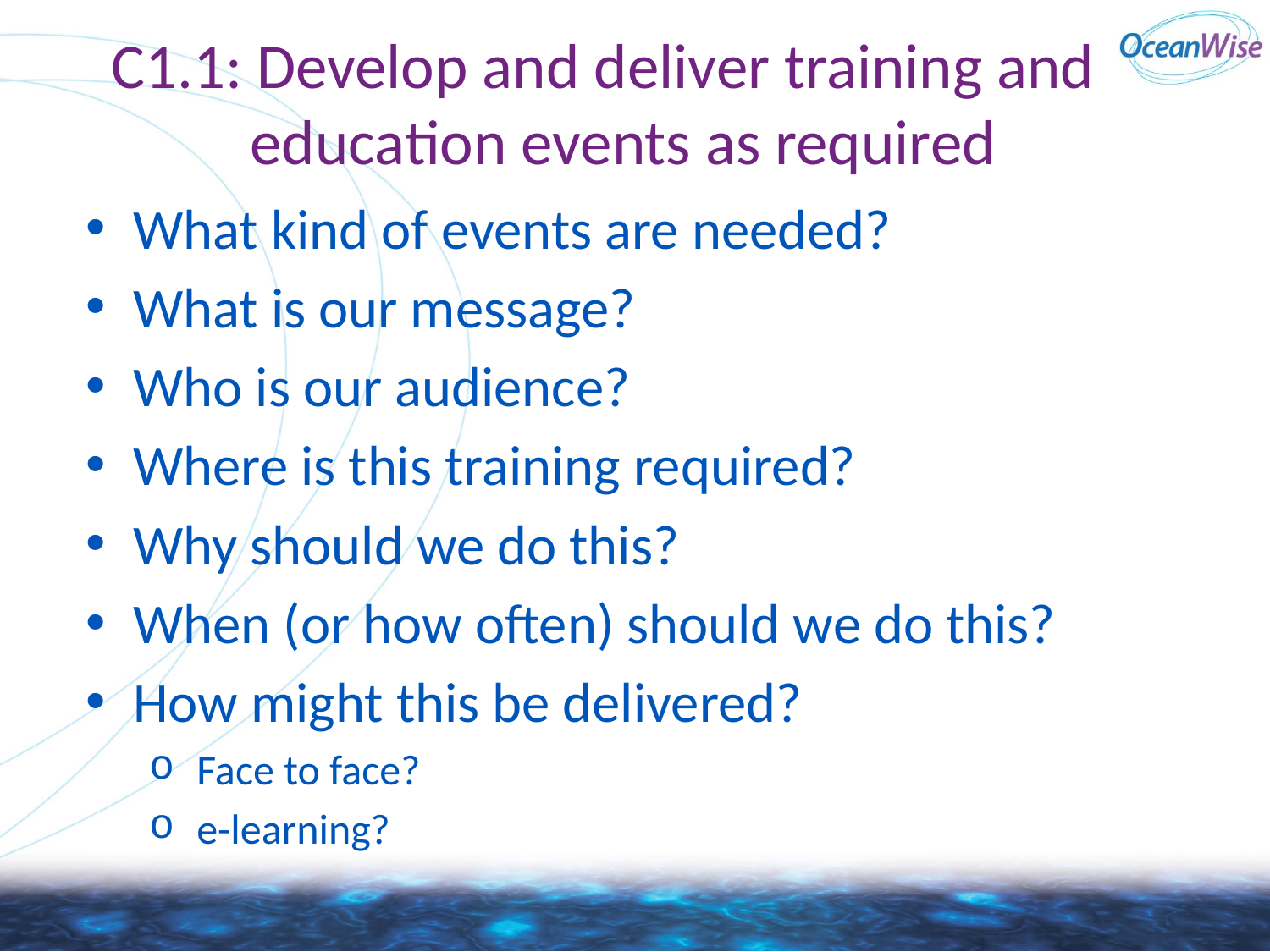

# C1.1: Develop and deliver training and education events as required
What kind of events are needed?
What is our message?
Who is our audience?
Where is this training required?
Why should we do this?
When (or how often) should we do this?
How might this be delivered?
Face to face?
e-learning?